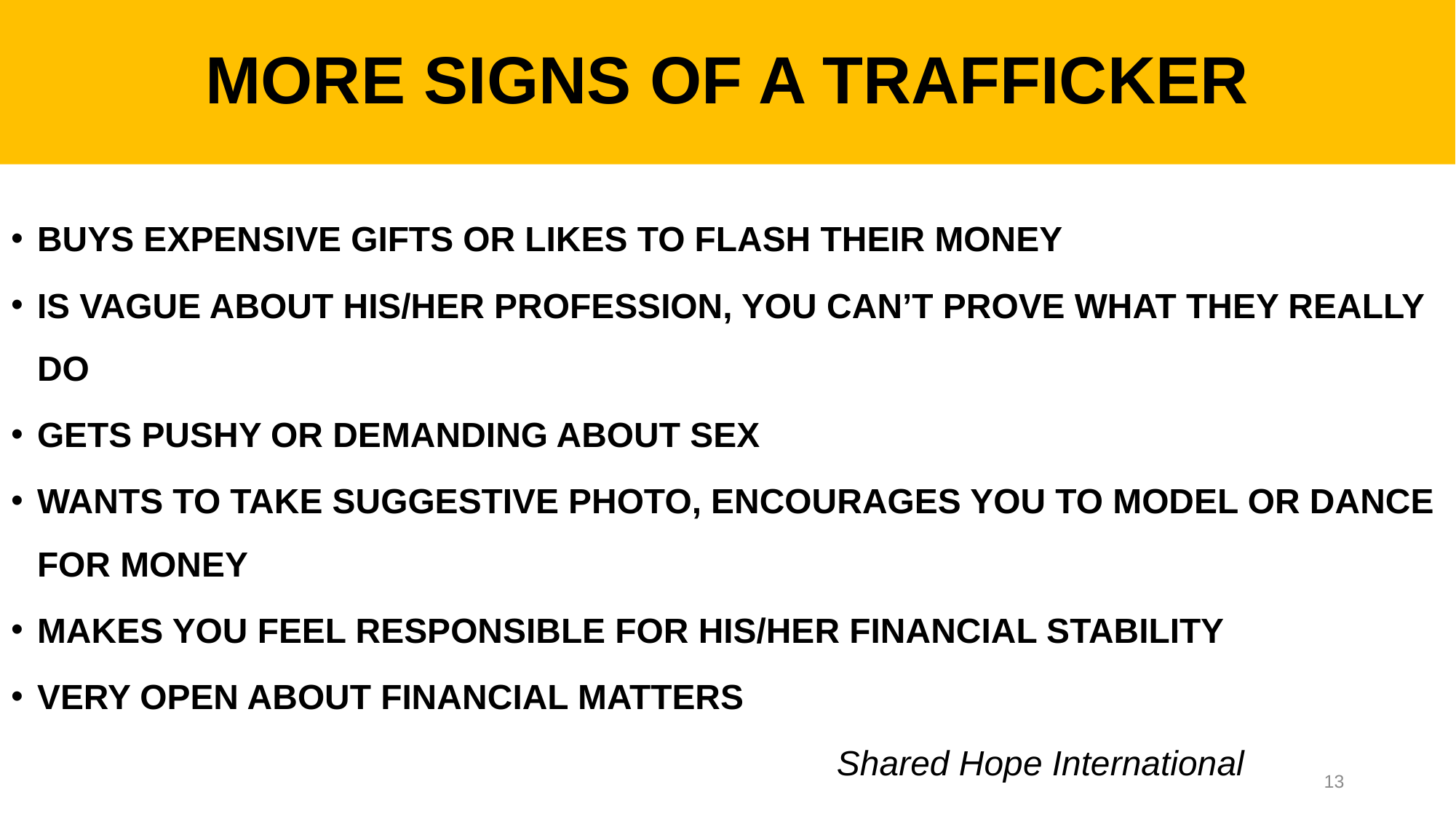

# MORE SIGNS OF A TRAFFICKER

BUYS EXPENSIVE GIFTS OR LIKES TO FLASH THEIR MONEY
IS VAGUE ABOUT HIS/HER PROFESSION, YOU CAN’T PROVE WHAT THEY REALLY DO
GETS PUSHY OR DEMANDING ABOUT SEX
WANTS TO TAKE SUGGESTIVE PHOTO, ENCOURAGES YOU TO MODEL OR DANCE FOR MONEY
MAKES YOU FEEL RESPONSIBLE FOR HIS/HER FINANCIAL STABILITY
VERY OPEN ABOUT FINANCIAL MATTERS
                                                                  Shared Hope International

13